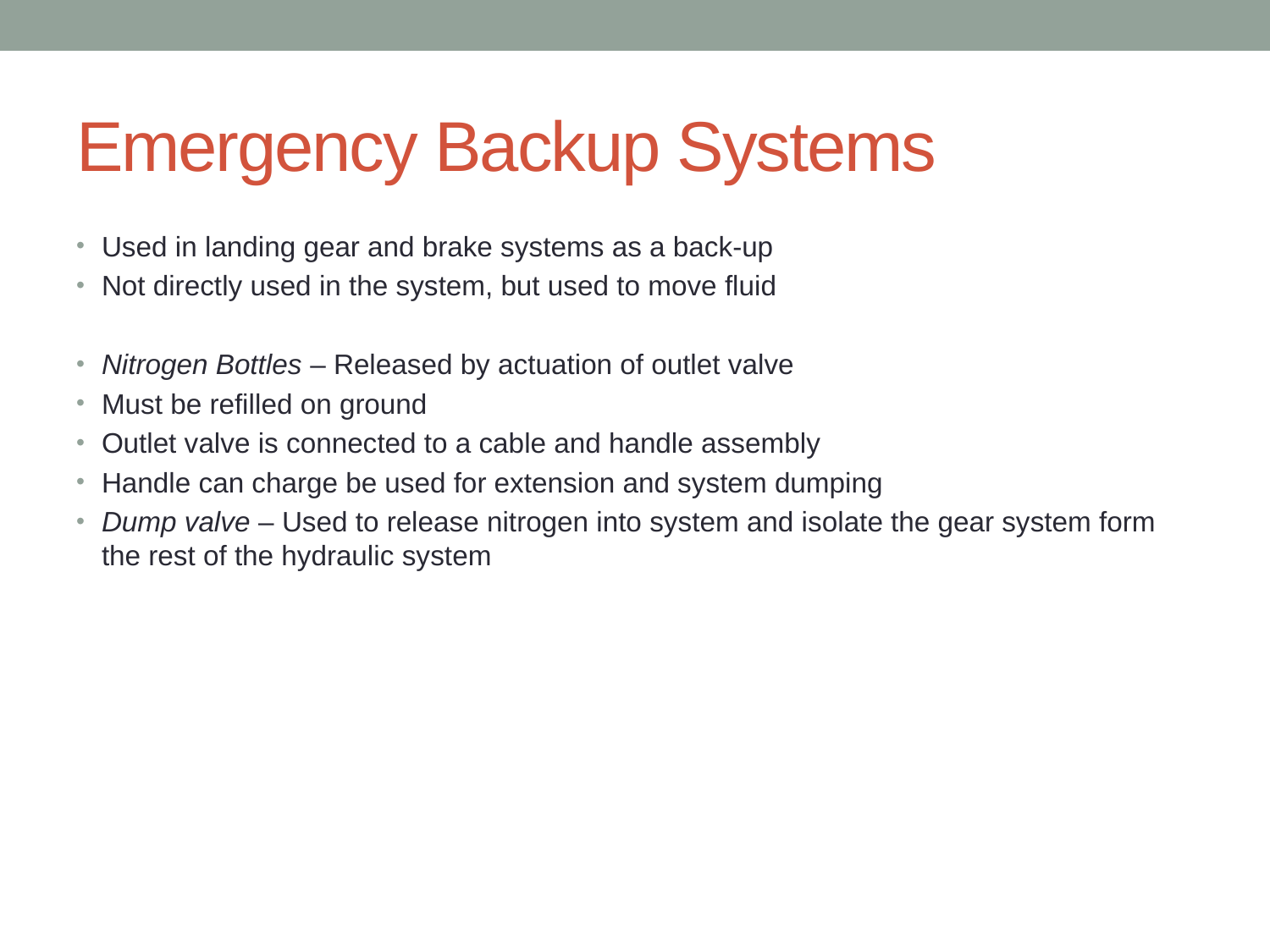

# Emergency Backup Systems
Used in landing gear and brake systems as a back-up
Not directly used in the system, but used to move fluid

Nitrogen Bottles – Released by actuation of outlet valve
Must be refilled on ground
Outlet valve is connected to a cable and handle assembly
Handle can charge be used for extension and system dumping
Dump valve – Used to release nitrogen into system and isolate the gear system form the rest of the hydraulic system